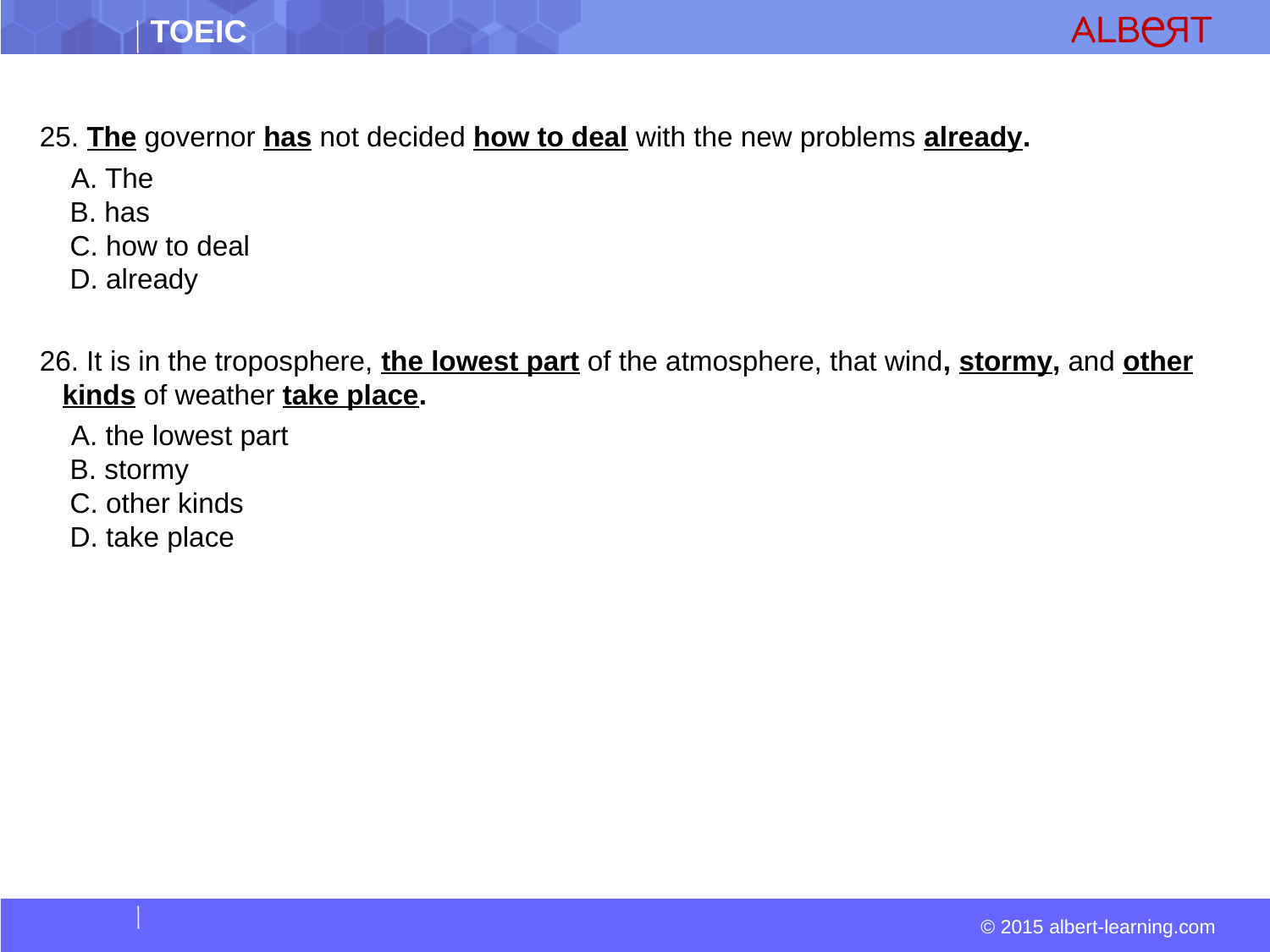

25. The governor has not decided how to deal with the new problems already.
    A. The  
 B. has  
 C. how to deal  
 D. already

26. It is in the troposphere, the lowest part of the atmosphere, that wind, stormy, and other kinds of weather take place.
    A. the lowest part  
 B. stormy  
 C. other kinds  
 D. take place